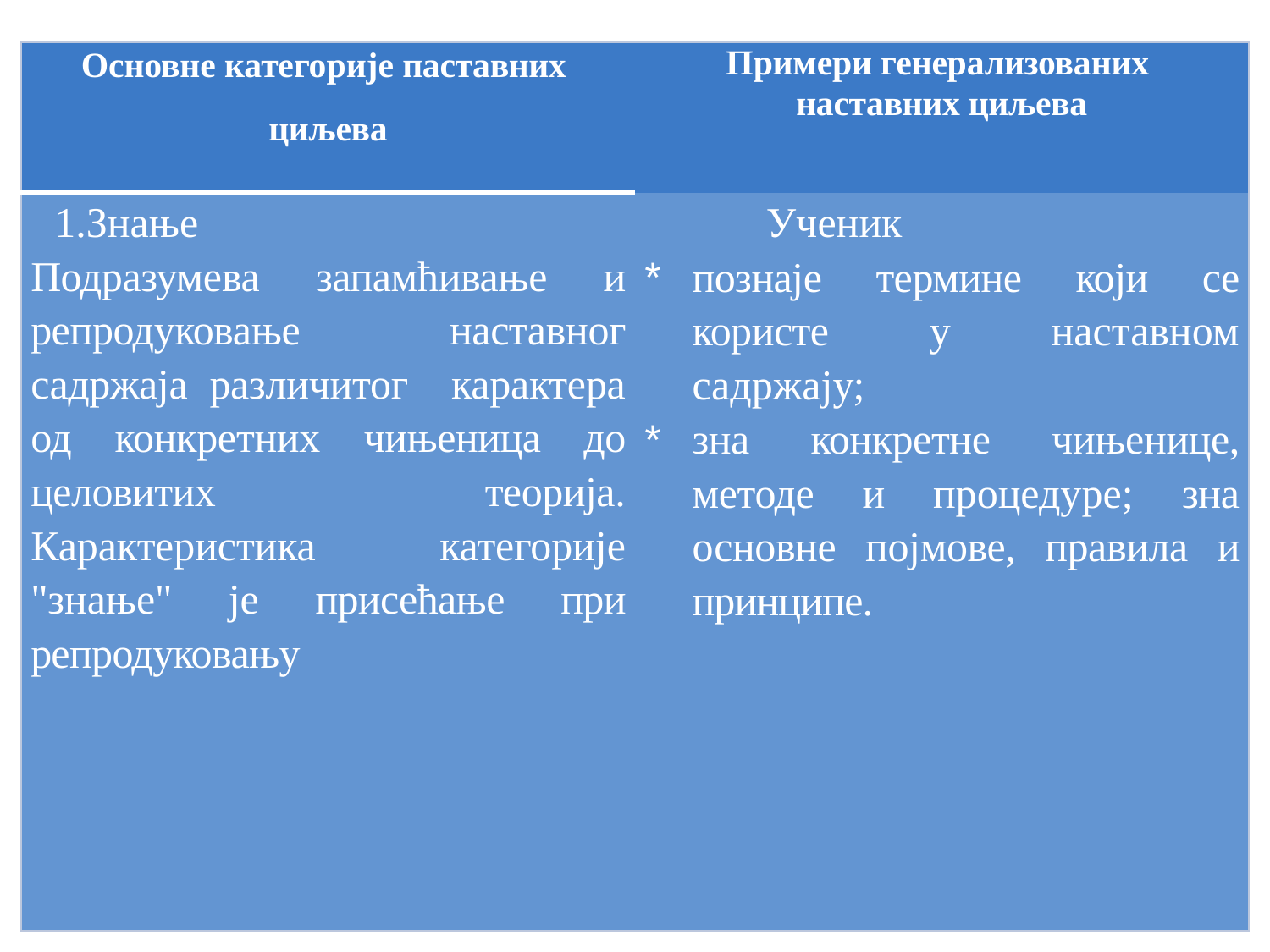

#
| Основне категорије паставних циљева | Примери генерализованих наставних циљева |
| --- | --- |
| 1.Знање Подразумева запамћивање и репродуковање наставног садржаја различитог карактера од конкретних чињеница до целовитих теорија. Карактеристика категорије "знање" је присећање при репродуковању | Ученик познаје термине који се користе у наставном садржају; зна конкретне чињенице, методе и процедуре; зна основне појмове, правила и принципе. |